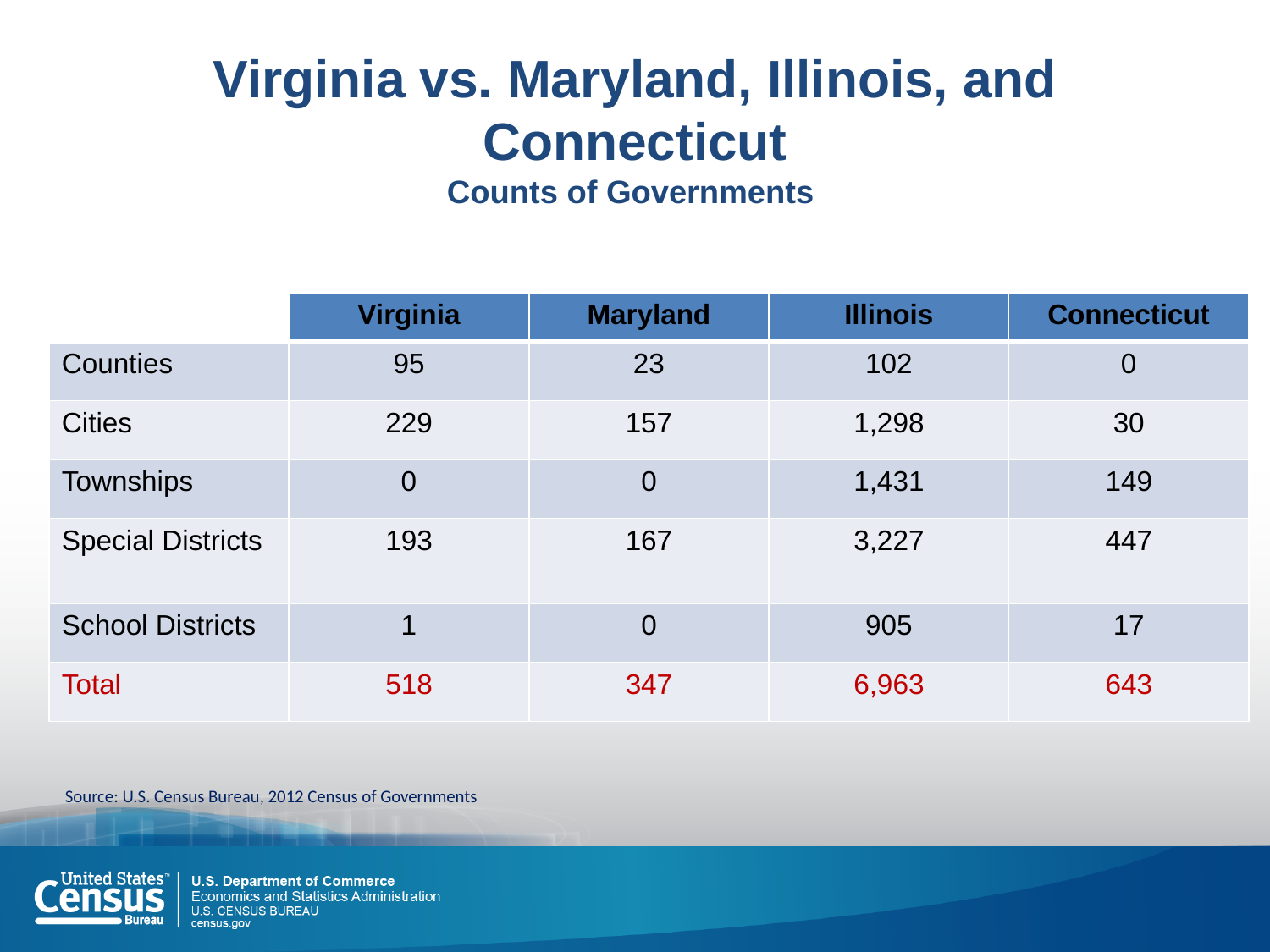

# Virginia vs. Maryland, Illinois, and Connecticut Counts of Governments
|  | Virginia | Maryland | Illinois | Connecticut |
| --- | --- | --- | --- | --- |
| Counties | 95 | 23 | 102 | 0 |
| Cities | 229 | 157 | 1,298 | 30 |
| Townships | 0 | 0 | 1,431 | 149 |
| Special Districts | 193 | 167 | 3,227 | 447 |
| School Districts | 1 | 0 | 905 | 17 |
| Total | 518 | 347 | 6,963 | 643 |
Source: U.S. Census Bureau, 2012 Census of Governments